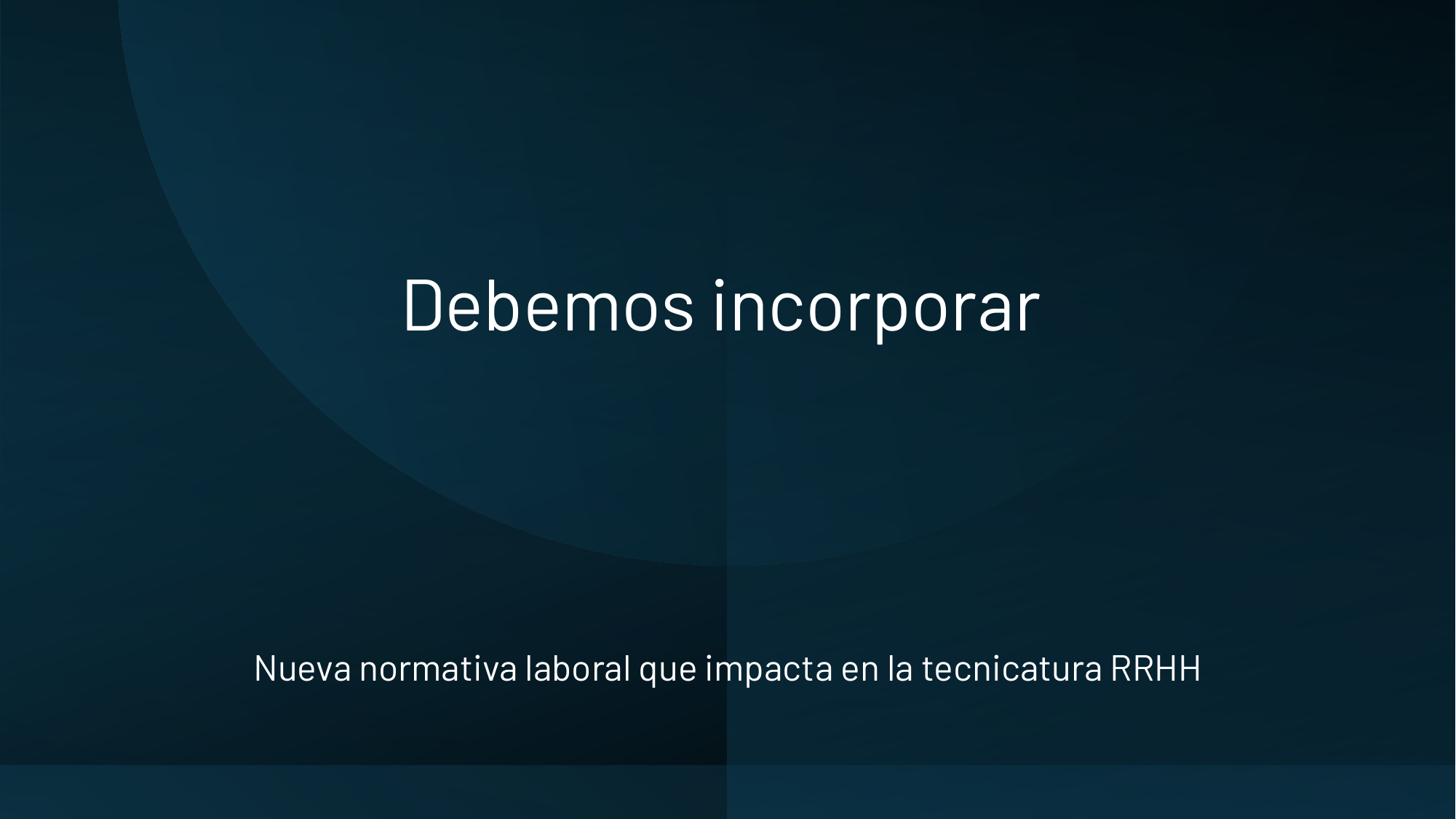

# Debemos incorporar
Nueva normativa laboral que impacta en la tecnicatura RRHH